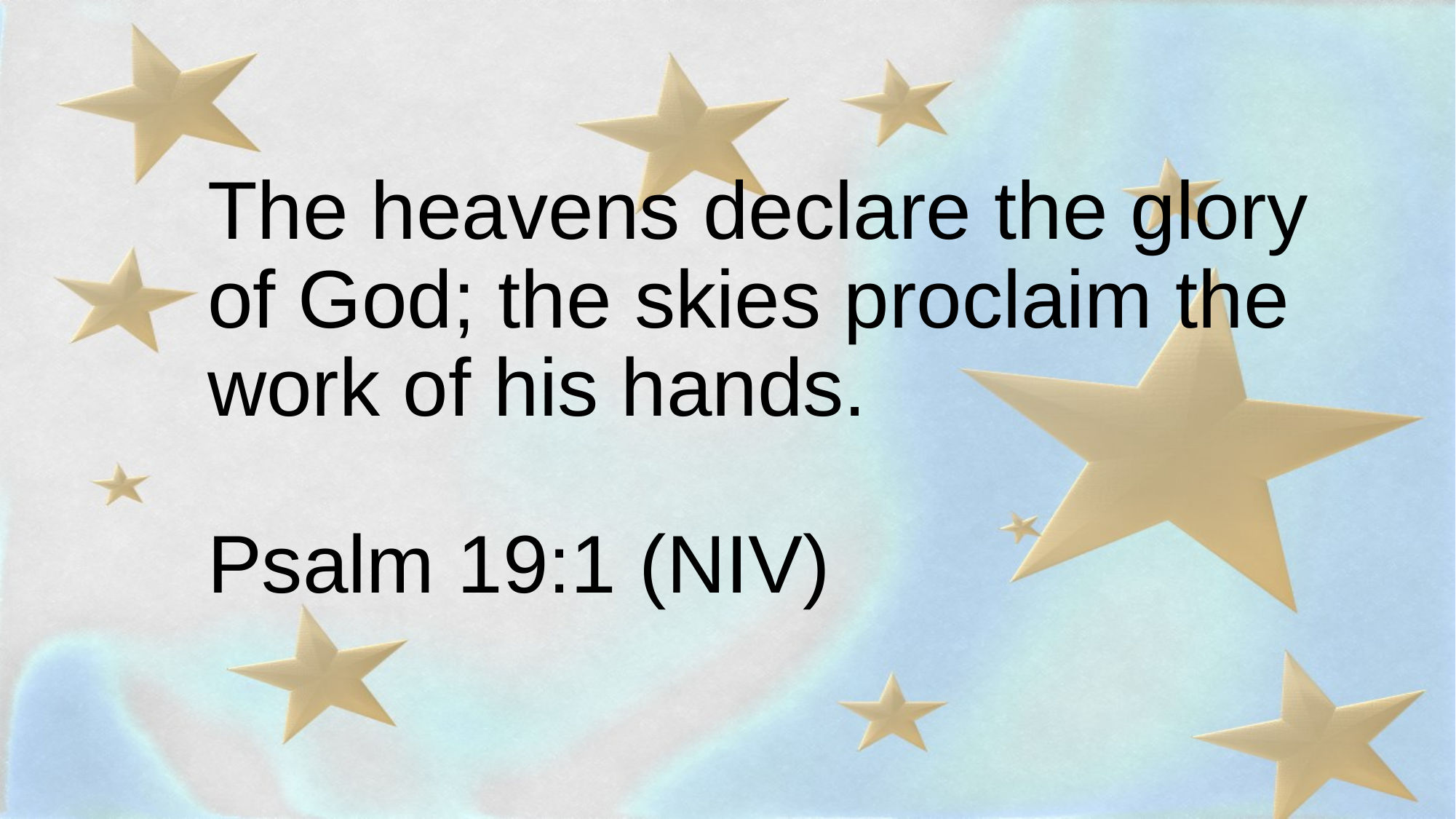

# The heavens declare the glory of God; the skies proclaim the work of his hands. Psalm 19:1 (NIV)